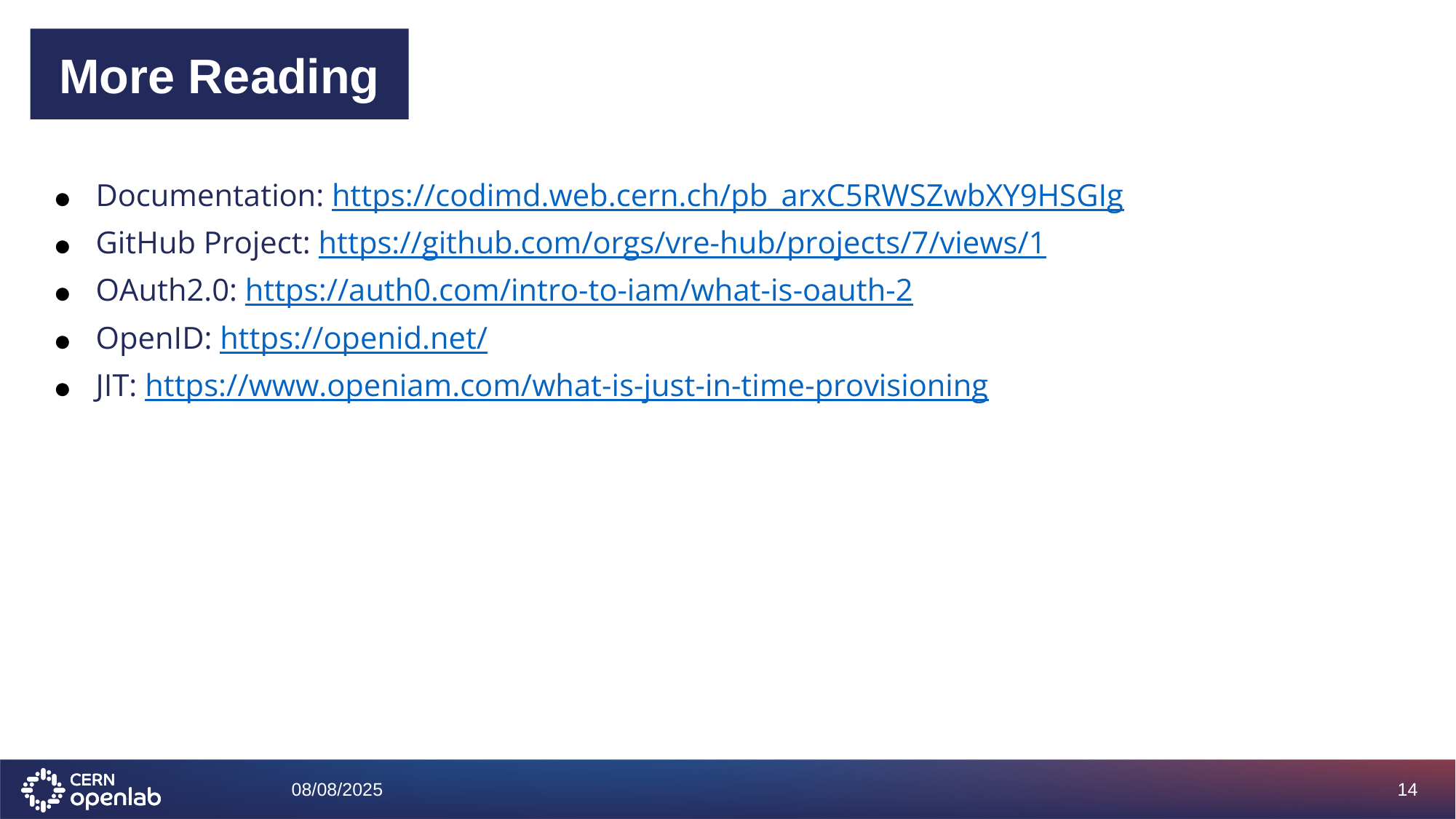

More Reading
Documentation: https://codimd.web.cern.ch/pb_arxC5RWSZwbXY9HSGIg
GitHub Project: https://github.com/orgs/vre-hub/projects/7/views/1
OAuth2.0: https://auth0.com/intro-to-iam/what-is-oauth-2
OpenID: https://openid.net/
JIT: https://www.openiam.com/what-is-just-in-time-provisioning
08/08/2025

14